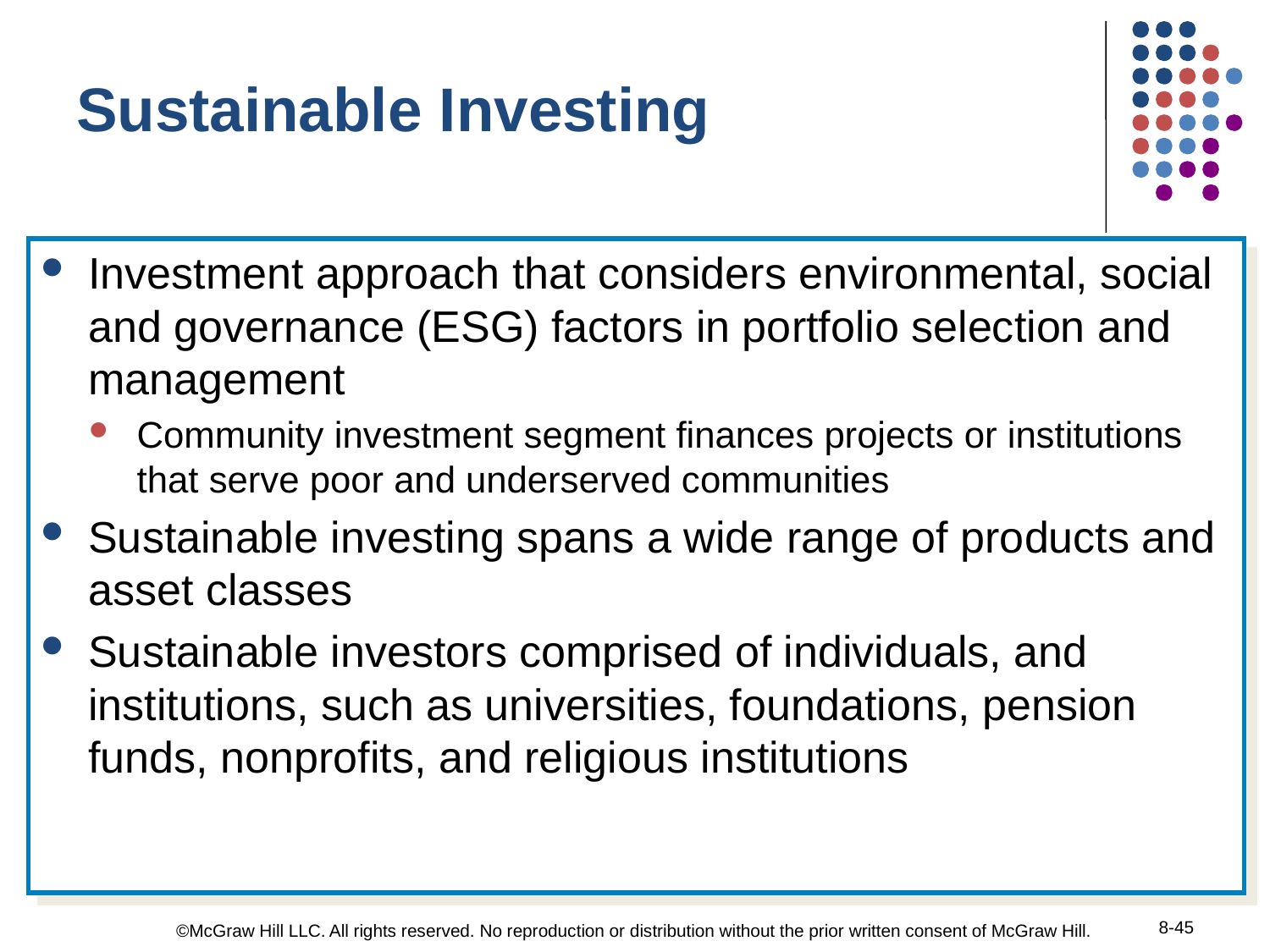

Sustainable Investing
Investment approach that considers environmental, social and governance (ESG) factors in portfolio selection and management
Community investment segment finances projects or institutions that serve poor and underserved communities
Sustainable investing spans a wide range of products and asset classes
Sustainable investors comprised of individuals, and institutions, such as universities, foundations, pension funds, nonprofits, and religious institutions
8-45
©McGraw Hill LLC. All rights reserved. No reproduction or distribution without the prior written consent of McGraw Hill.